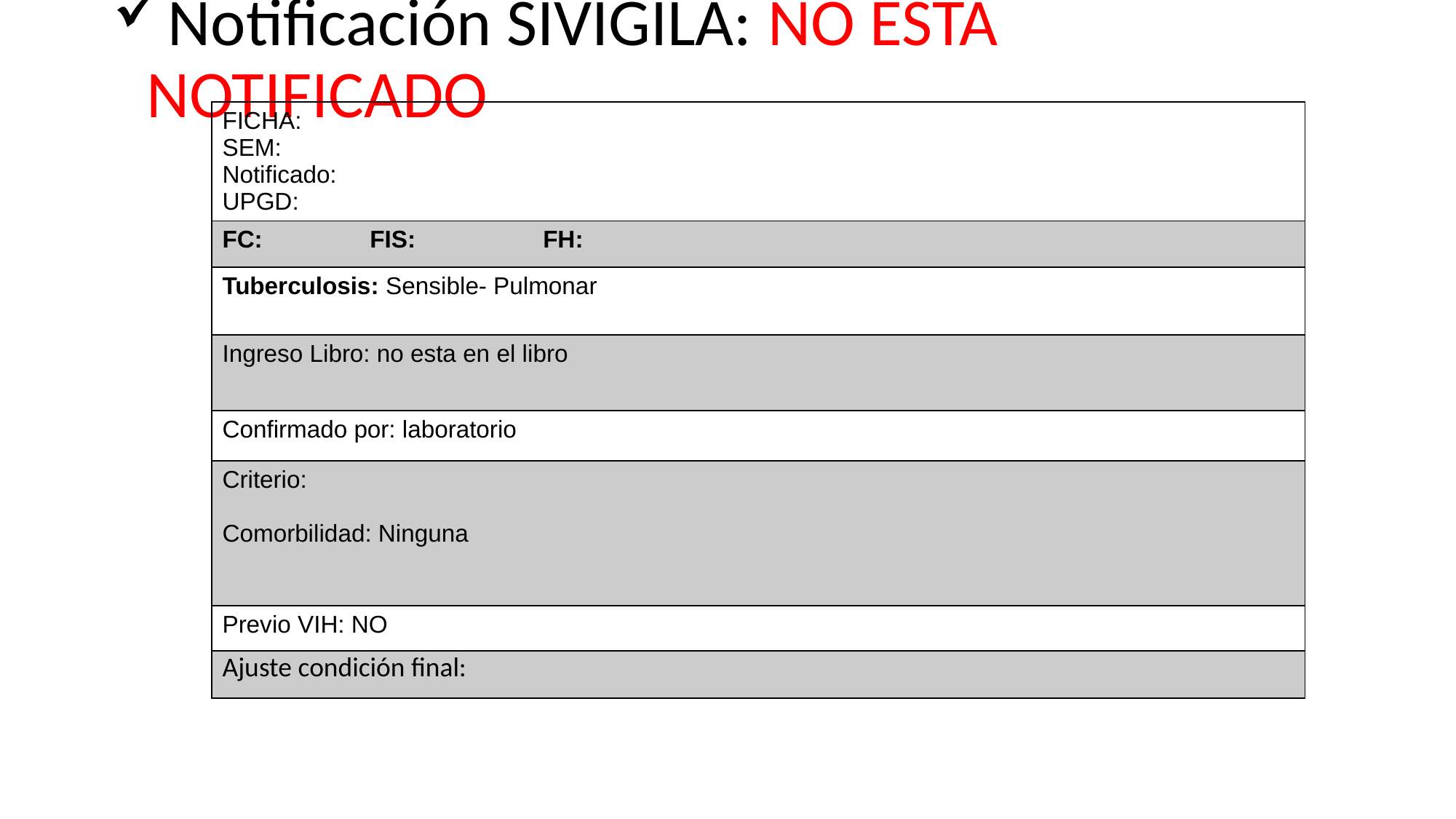

# Notificación SIVIGILA: NO ESTA NOTIFICADO
| FICHA: SEM: Notificado: UPGD: |
| --- |
| FC: FIS: FH: |
| Tuberculosis: Sensible- Pulmonar |
| Ingreso Libro: no esta en el libro |
| Confirmado por: laboratorio |
| Criterio: Comorbilidad: Ninguna |
| Previo VIH: NO |
| Ajuste condición final: |